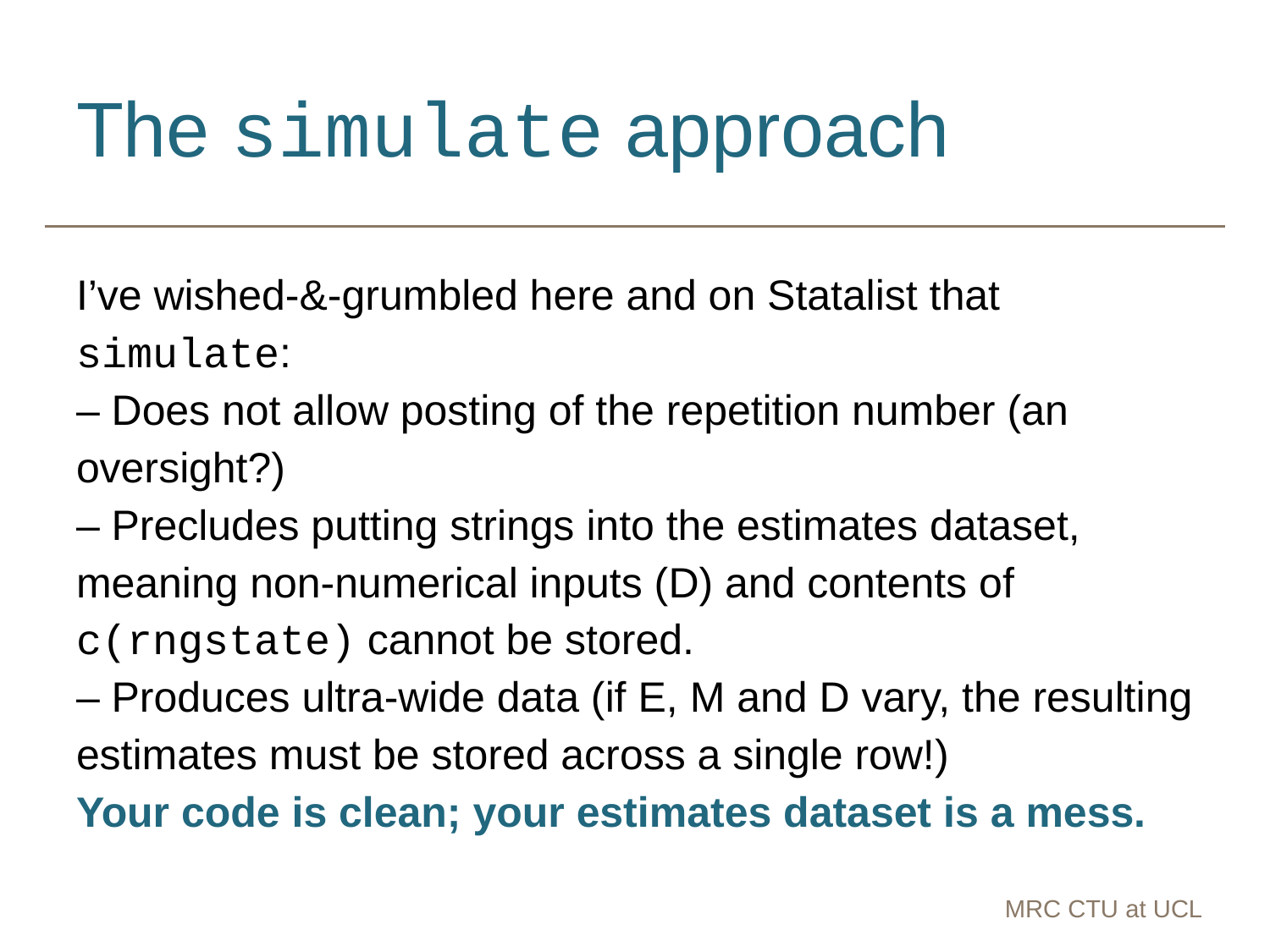

# The simulate approach
I’ve wished-&-grumbled here and on Statalist that simulate:
– Does not allow posting of the repetition number (an oversight?)
– Precludes putting strings into the estimates dataset, meaning non-numerical inputs (D) and contents of c(rngstate) cannot be stored.
– Produces ultra-wide data (if E, M and D vary, the resulting estimates must be stored across a single row!)
Your code is clean; your estimates dataset is a mess.